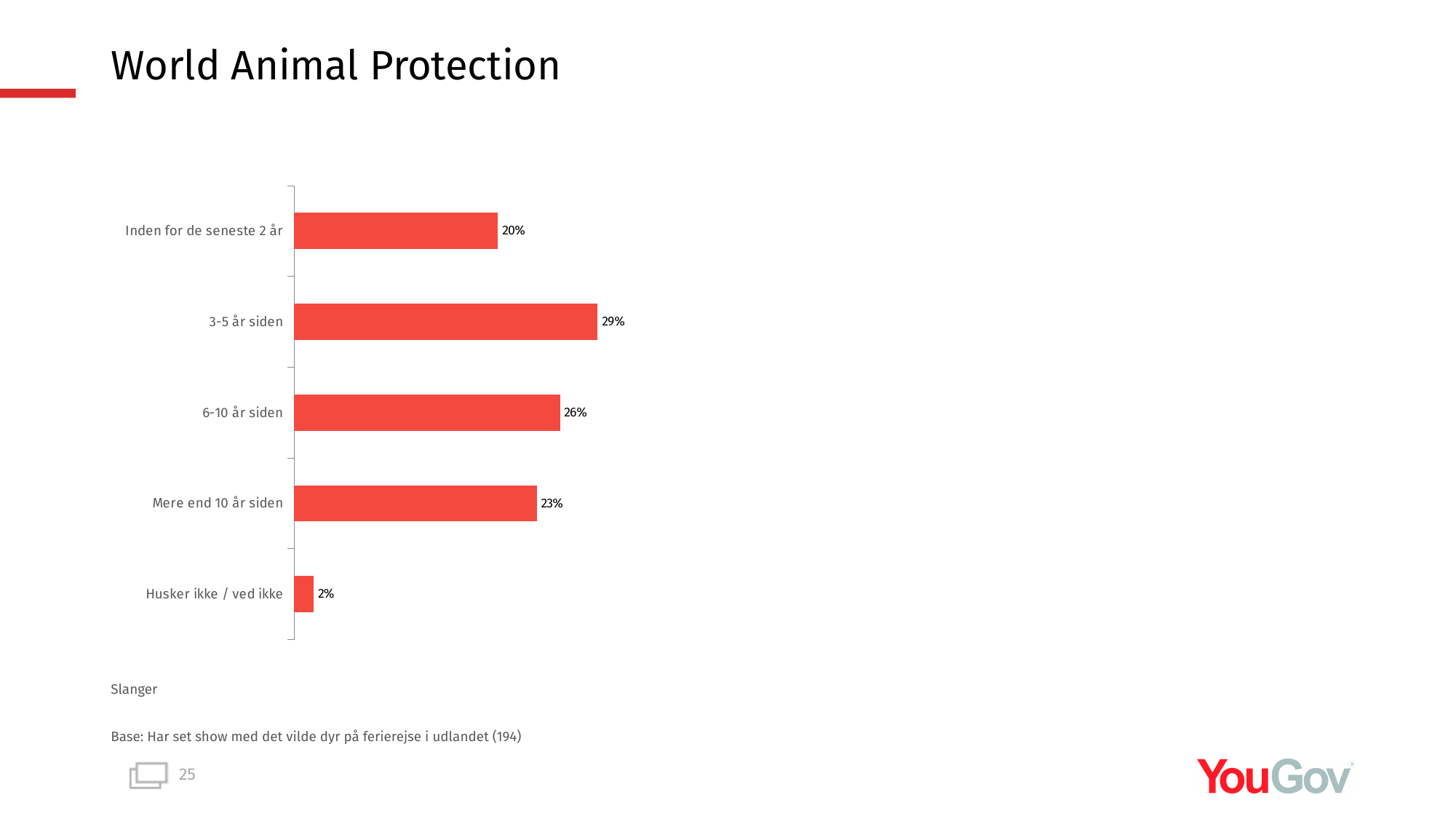

# World Animal Protection

### Chart

| Category | Total |
|---|---|
| Husker ikke / ved ikke | 0.0191 |
| Mere end 10 år siden | 0.2344 |
| 6-10 år siden | 0.2567 |
| 3-5 år siden | 0.293 |
| Inden for de seneste 2 år | 0.1969 |
Slanger
Base: Har set show med det vilde dyr på ferierejse i udlandet (194)